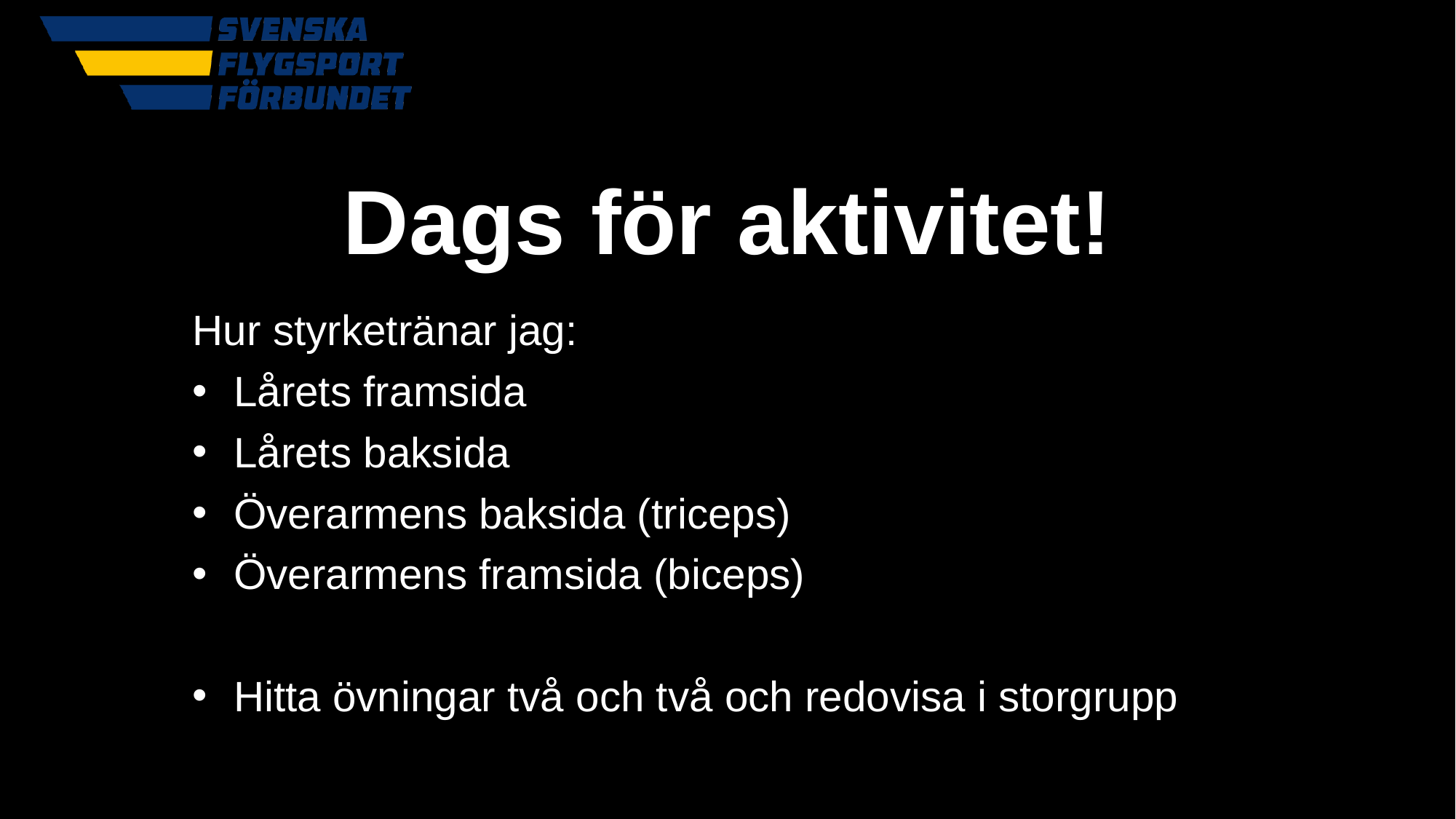

# Dags för aktivitet!
Hur styrketränar jag:
Lårets framsida
Lårets baksida
Överarmens baksida (triceps)
Överarmens framsida (biceps)

Hitta övningar två och två och redovisa i storgrupp